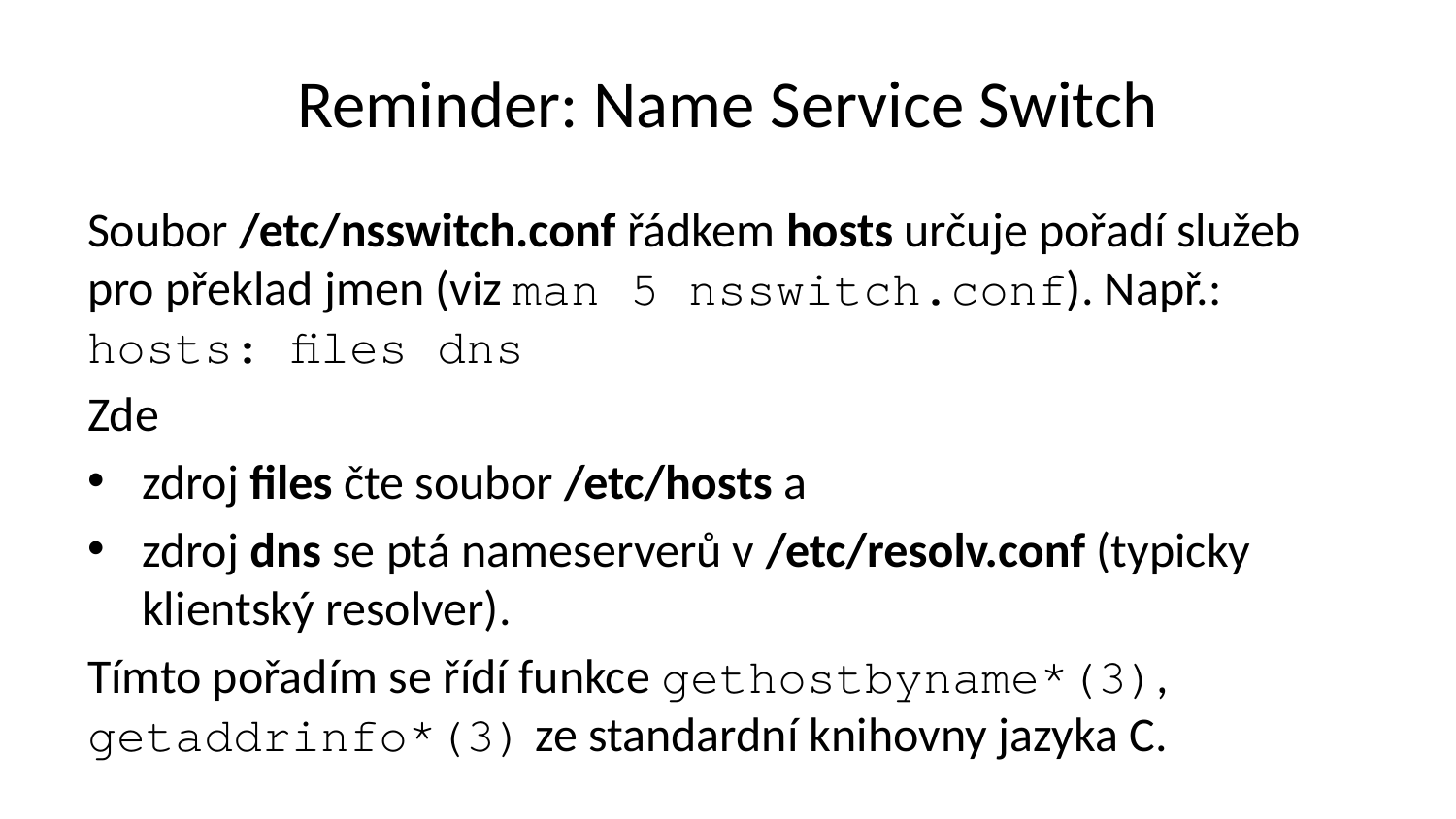

# Reminder: Name Service Switch
Soubor /etc/nsswitch.conf řádkem hosts určuje pořadí služeb pro překlad jmen (viz man 5 nsswitch.conf). Např.: hosts: files dns
Zde
zdroj files čte soubor /etc/hosts a
zdroj dns se ptá nameserverů v /etc/resolv.conf (typicky klientský resolver).
Tímto pořadím se řídí funkce gethostbyname*(3), getaddrinfo*(3) ze standardní knihovny jazyka C.